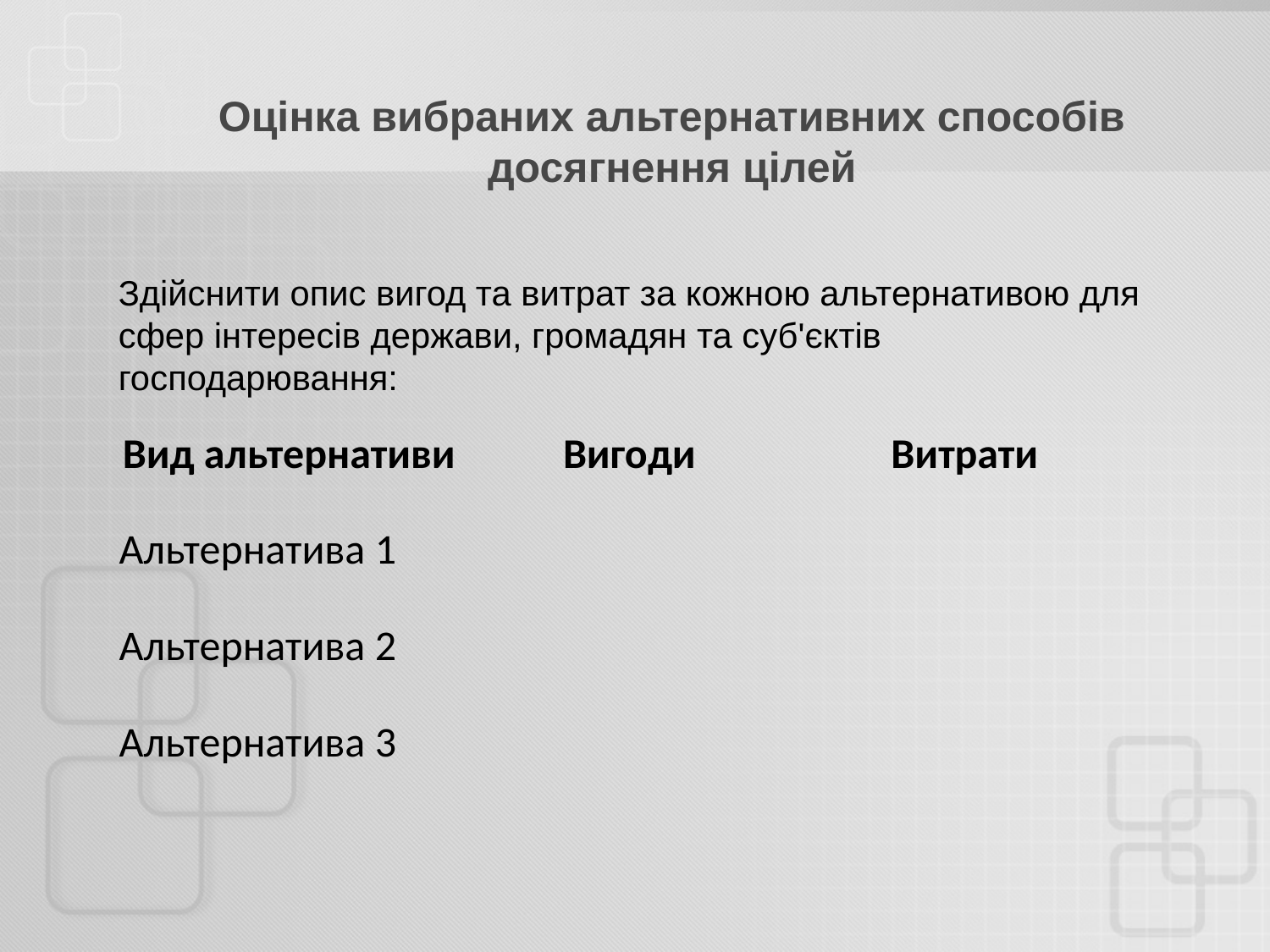

Оцінка вибраних альтернативних способів досягнення цілей
Здійснити опис вигод та витрат за кожною альтернативою для сфер інтересів держави, громадян та суб'єктів господарювання:

| Вид альтернативи | Вигоди | Витрати |
| --- | --- | --- |
| Альтернатива 1 |  |  |
| Альтернатива 2 |  |  |
| Альтернатива 3 |  |  |